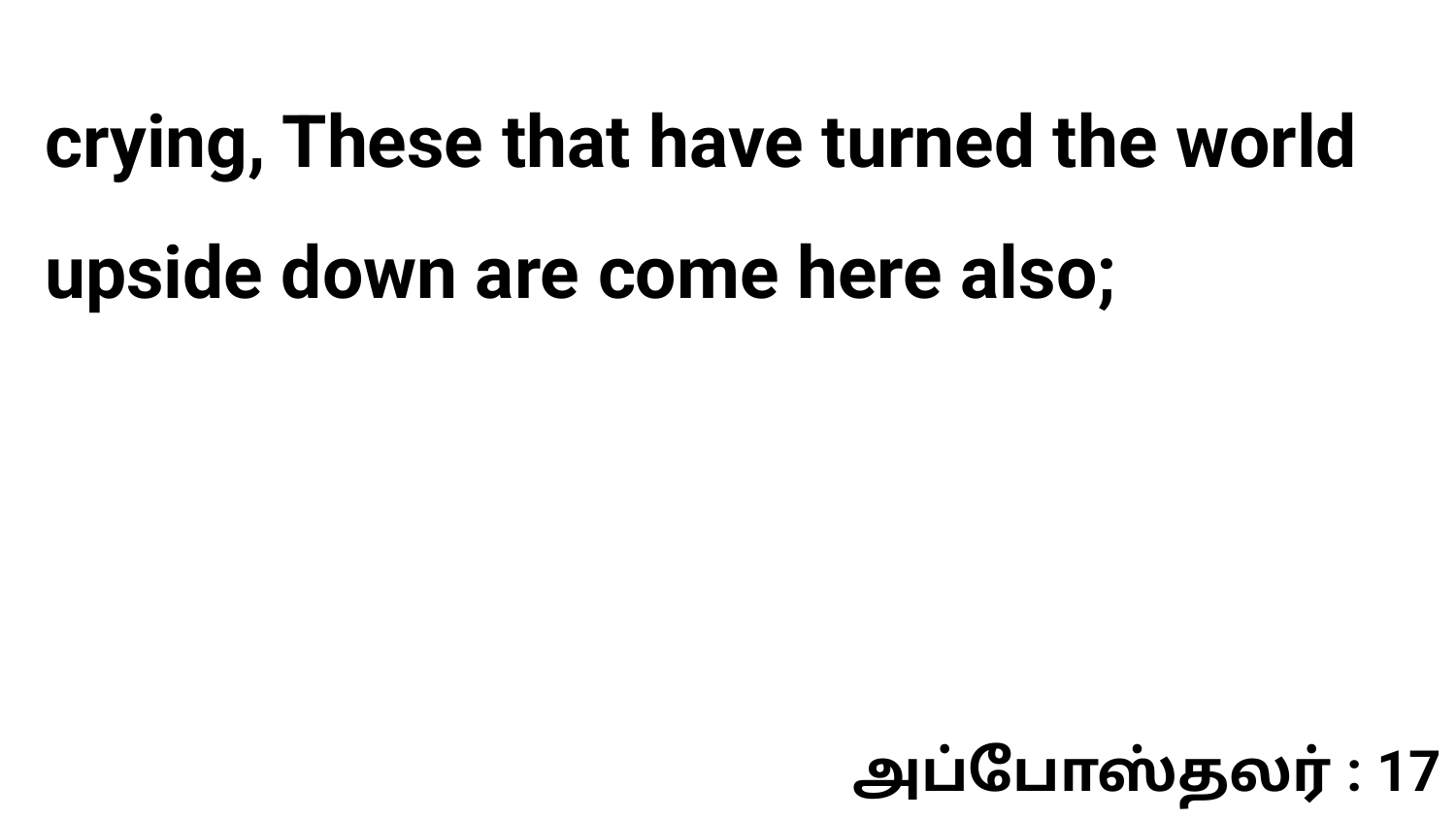

crying, These that have turned the world upside down are come here also;
அப்போஸ்தலர் : 17